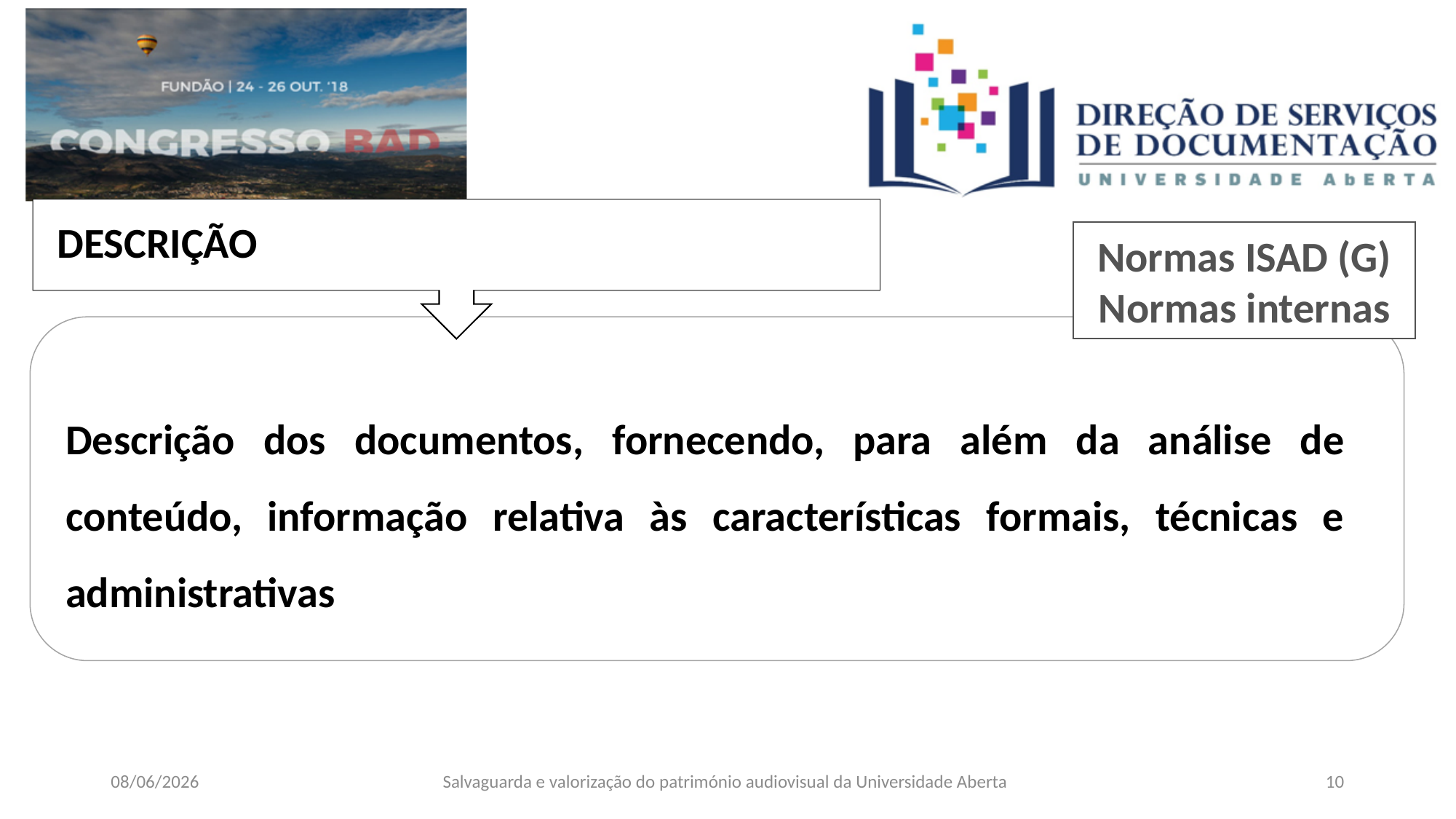

DESCRIÇÃO
Normas ISAD (G)
Normas internas

Descrição dos documentos, fornecendo, para além da análise de conteúdo, informação relativa às características formais, técnicas e administrativas
Salvaguarda e valorização do património audiovisual da Universidade Aberta
08/06/2026
10